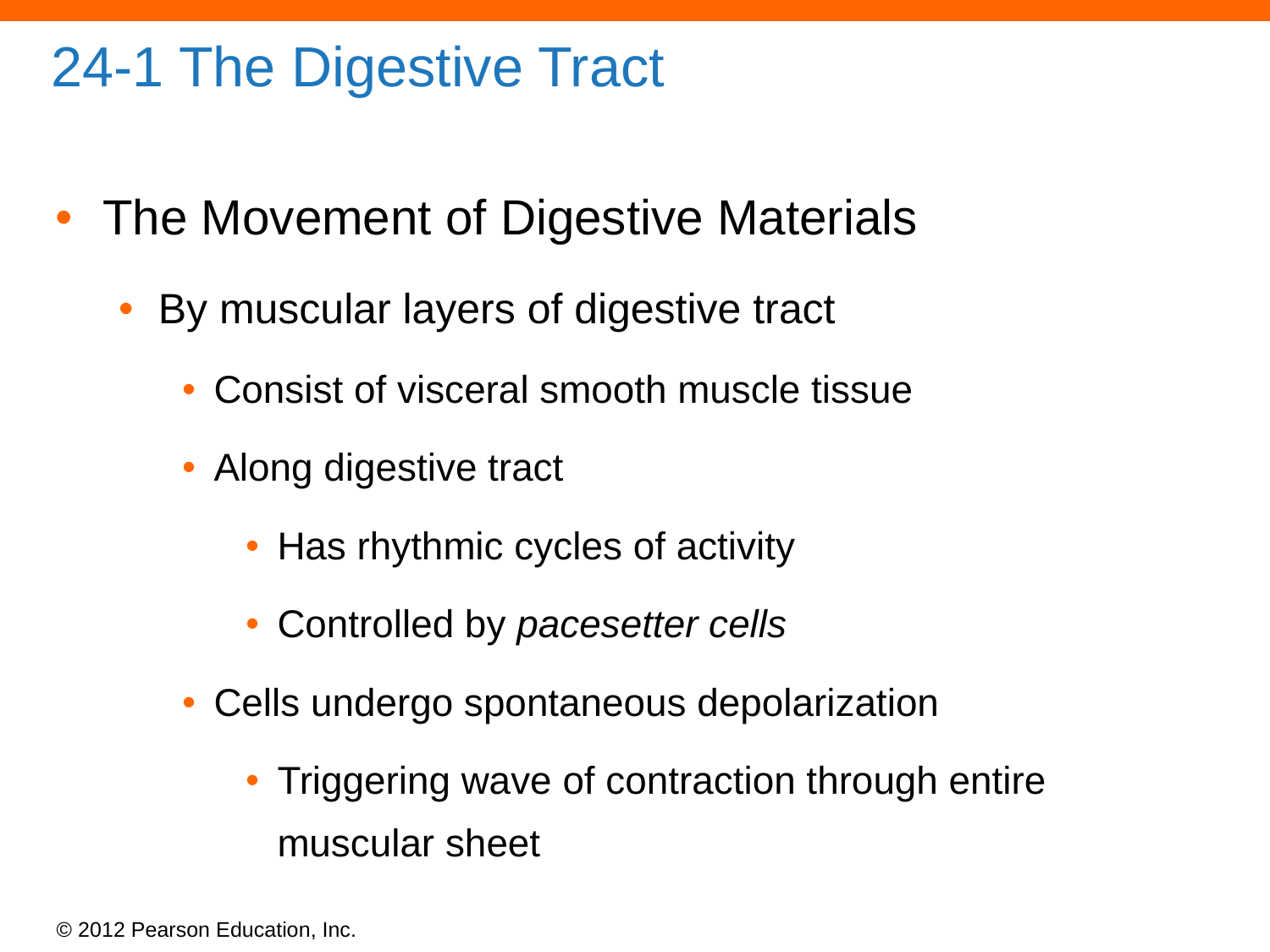

# 24-1 The Digestive Tract
The Movement of Digestive Materials
By muscular layers of digestive tract
Consist of visceral smooth muscle tissue
Along digestive tract
Has rhythmic cycles of activity
Controlled by pacesetter cells
Cells undergo spontaneous depolarization
Triggering wave of contraction through entire muscular sheet